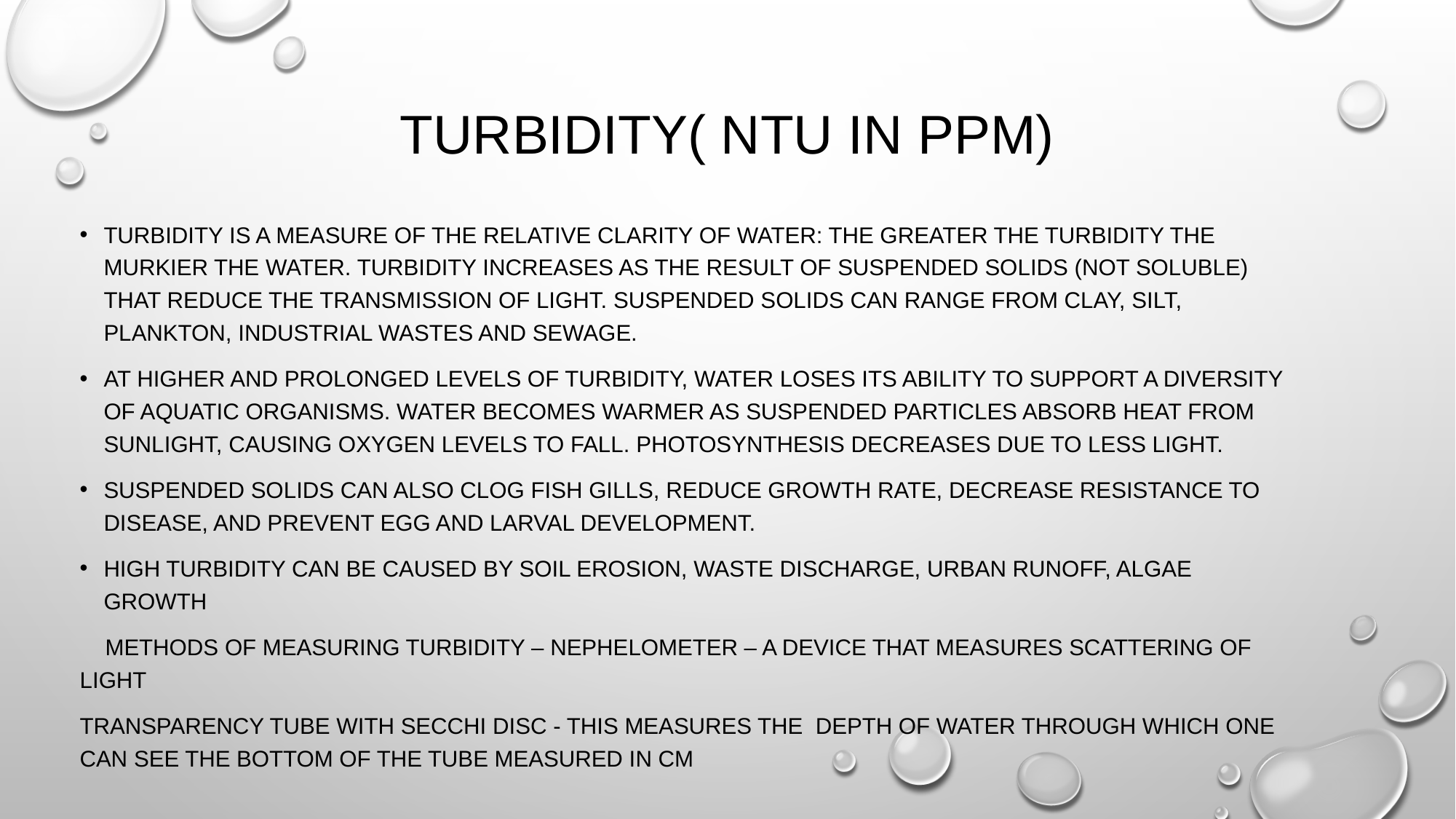

# Turbidity( NTU in ppm)

Turbidity is a measure of the relative clarity of water: the greater the turbidity the murkier the water. Turbidity increases as the result of suspended solids (not soluble) that reduce the transmission of light. Suspended solids can range from clay, silt, plankton, industrial wastes and sewage.
At higher and prolonged levels of turbidity, water loses its ability to support a diversity of aquatic organisms. Water becomes warmer as suspended particles absorb heat from sunlight, causing oxygen levels to fall. Photosynthesis decreases due to less light.
Suspended solids can also clog fish gills, reduce growth rate, decrease resistance to disease, and prevent egg and larval development.
High turbidity can be caused by soil erosion, waste discharge, urban runoff, algae growth
    Methods of measuring Turbidity – NEPHELOMETER – A DEVICE THAT MEASURES SCATTERING OF LIGHT
Transparency Tube with secchi Disc - this measures the  depth of water through which one can see the bottom of the tube measured in cm